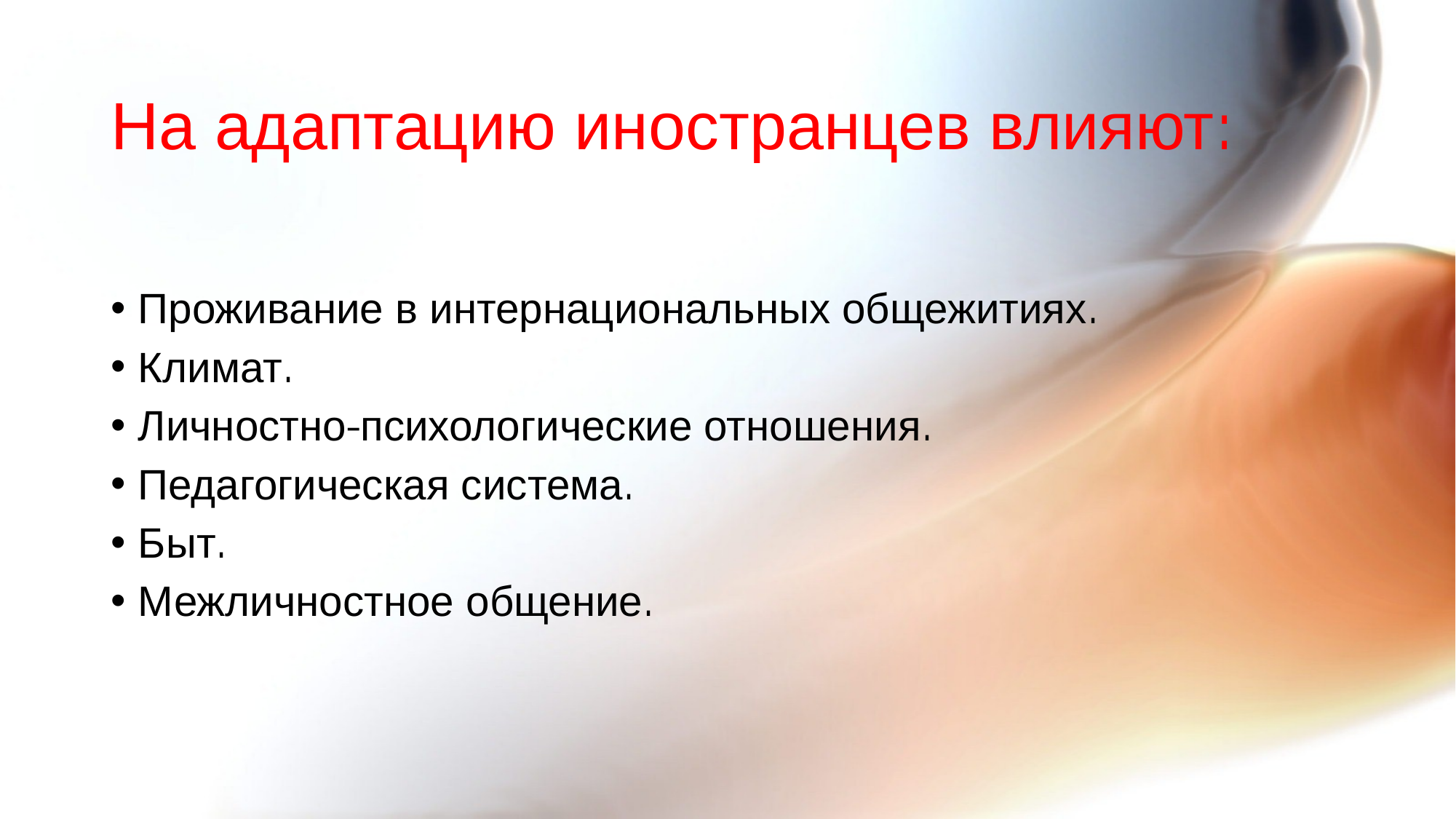

# На адаптацию иностранцев влияют:

Проживание в интернациональных общежитиях.
Климат.
Личностно-психологические отношения.
Педагогическая система.
Быт.
Межличностное общение.